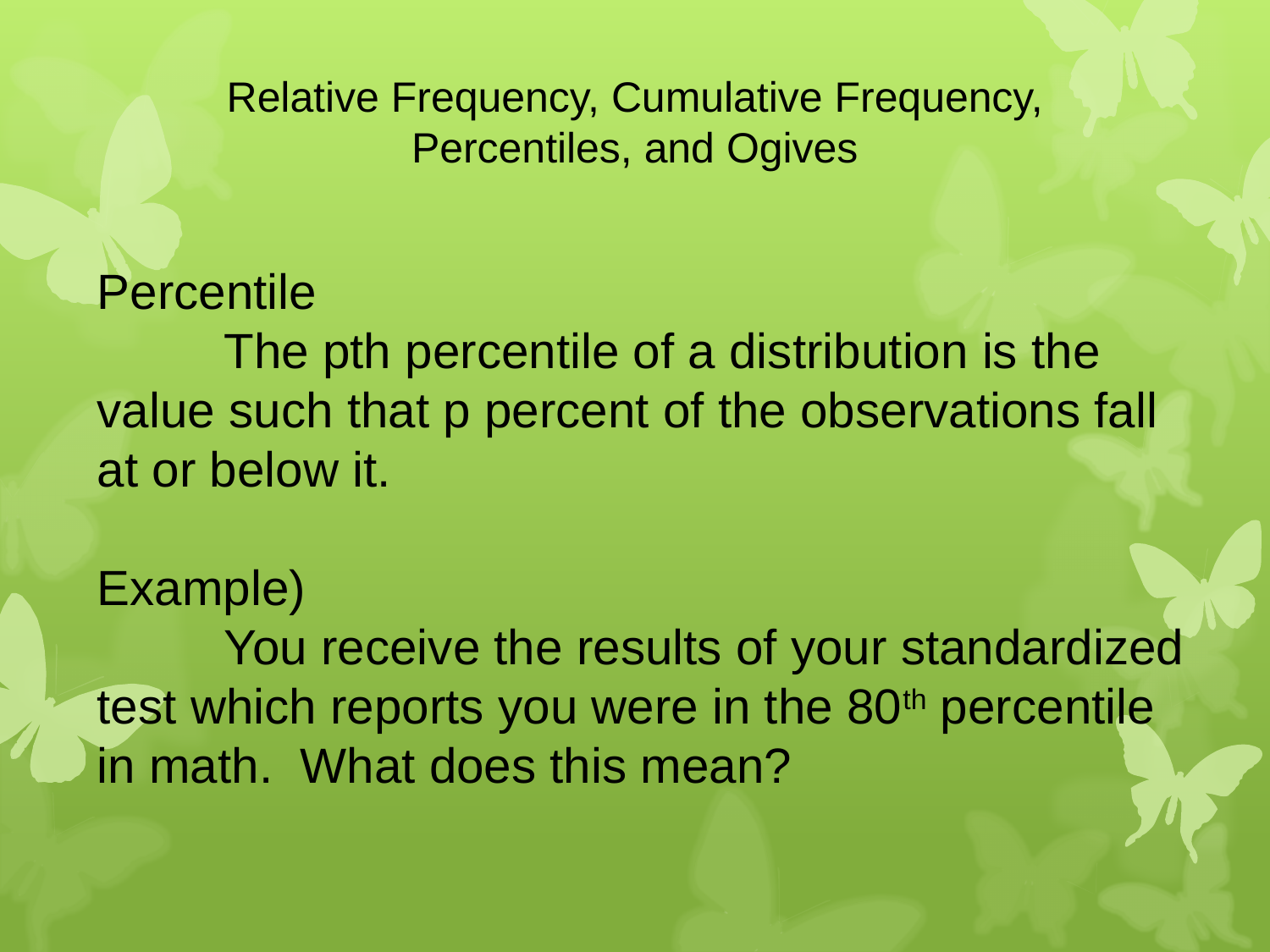

Relative Frequency, Cumulative Frequency, Percentiles, and Ogives
Percentile
	The pth percentile of a distribution is the value such that p percent of the observations fall at or below it.

Example)
	You receive the results of your standardized test which reports you were in the 80th percentile in math.  What does this mean?